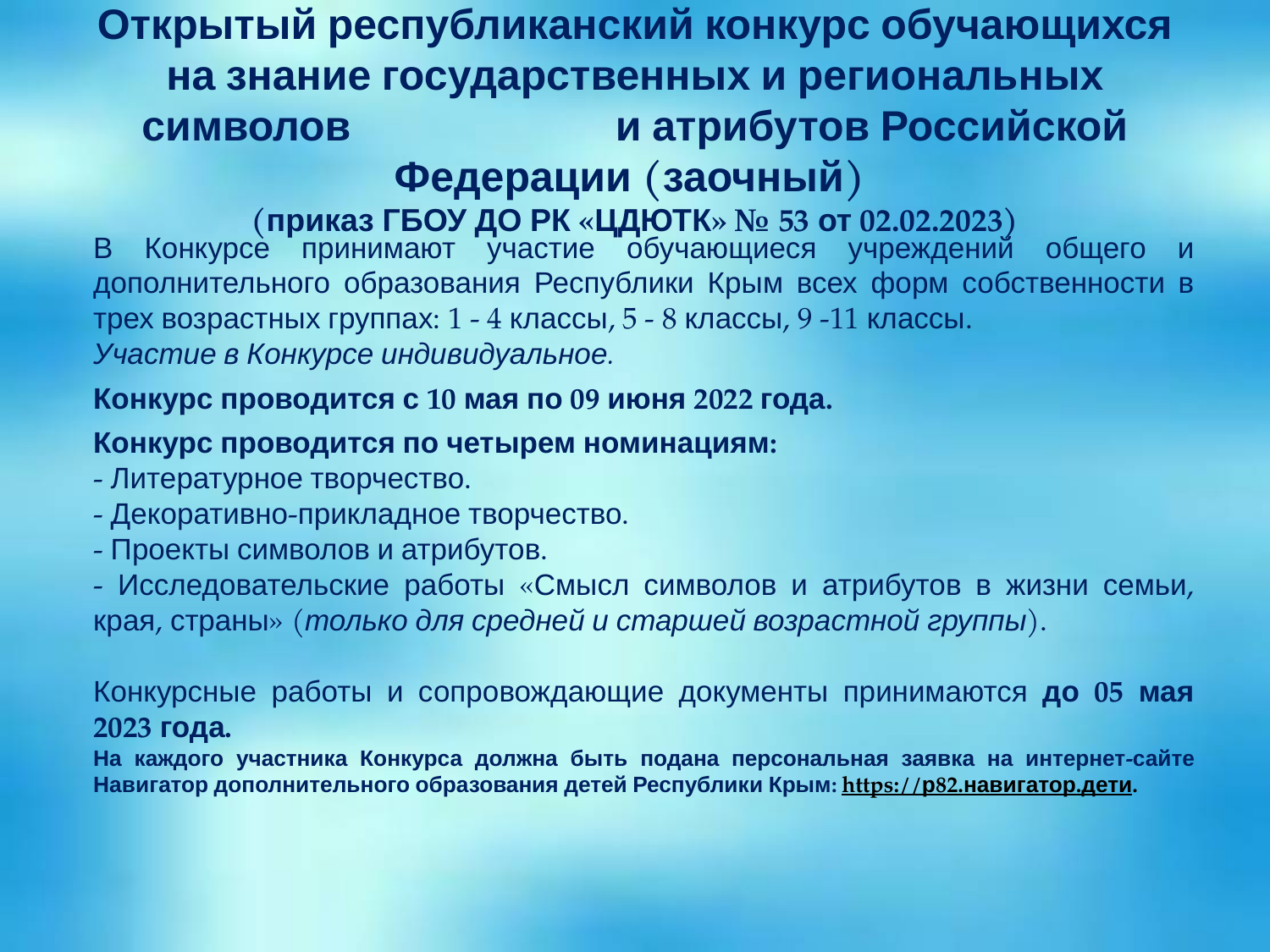

# Открытый республиканский конкурс обучающихся на знание государственных и региональных символов                         и атрибутов Российской Федерации (заочный) (приказ ГБОУ ДО РК «ЦДЮТК» № 53 от 02.02.2023)
В Конкурсе принимают участие обучающиеся учреждений общего и дополнительного образования Республики Крым всех форм собственности в трех возрастных группах: 1 - 4 классы, 5 - 8 классы, 9 -11 классы.
Участие в Конкурсе индивидуальное.

Конкурс проводится с 10 мая по 09 июня 2022 года.

Конкурс проводится по четырем номинациям:
- Литературное творчество.
- Декоративно-прикладное творчество.
- Проекты символов и атрибутов.
- Исследовательские работы «Смысл символов и атрибутов в жизни семьи, края, страны» (только для средней и старшей возрастной группы).

Конкурсные работы и сопровождающие документы принимаются до 05 мая 2023 года.
На каждого участника Конкурса должна быть подана персональная заявка на интернет-сайте Навигатор дополнительного образования детей Республики Крым: https://р82.навигатор.дети.